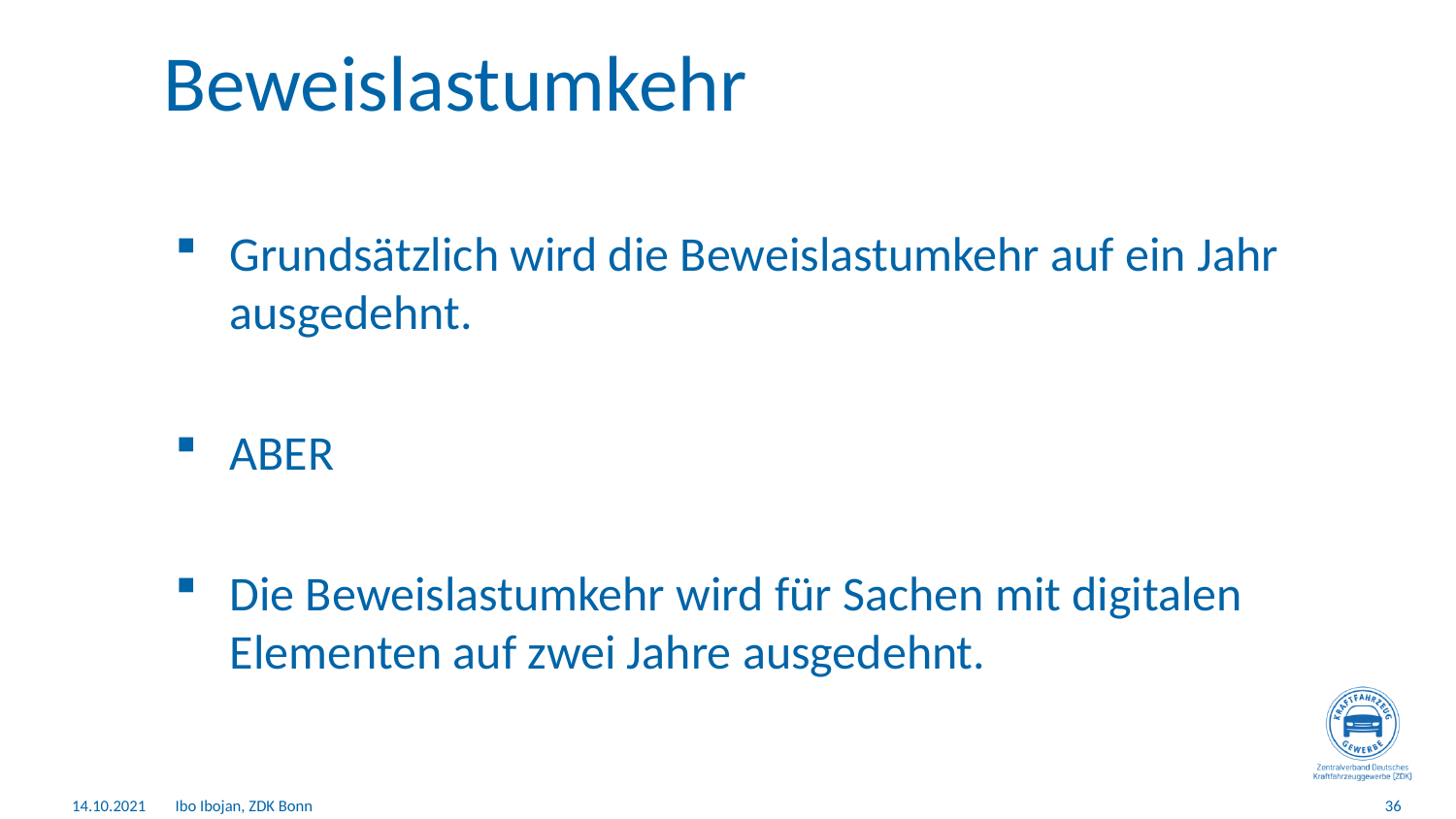

# Beweislastumkehr

Grundsätzlich wird die Beweislastumkehr auf ein Jahr ausgedehnt.

ABER

Die Beweislastumkehr wird für Sachen mit digitalen Elementen auf zwei Jahre ausgedehnt.
14.10.2021
Ibo Ibojan, ZDK Bonn
36